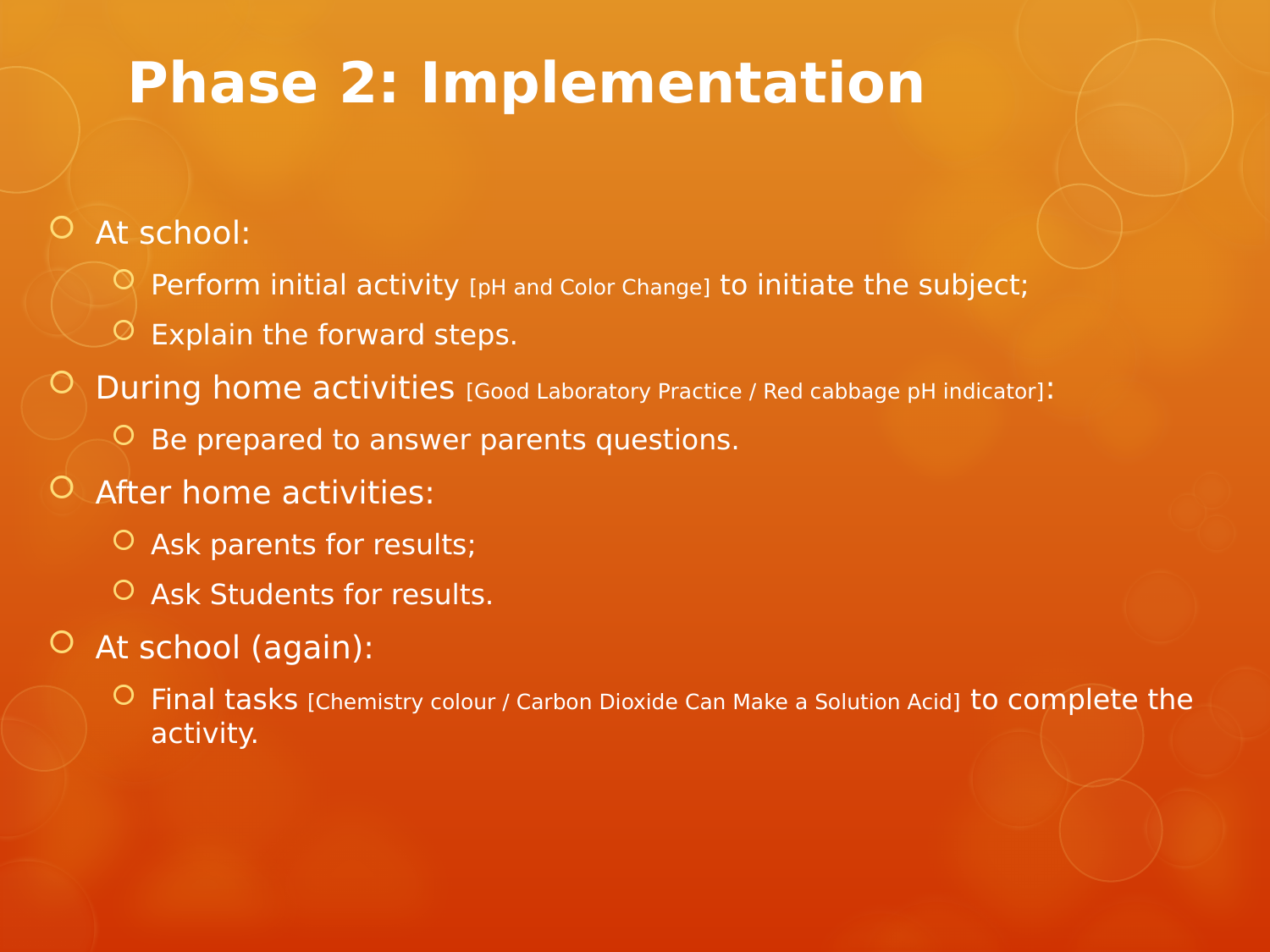

# Phase 2: Implementation
At school:
Perform initial activity [pH and Color Change] to initiate the subject;
Explain the forward steps.
During home activities [Good Laboratory Practice / Red cabbage pH indicator]:
Be prepared to answer parents questions.
After home activities:
Ask parents for results;
Ask Students for results.
At school (again):
Final tasks [Chemistry colour / Carbon Dioxide Can Make a Solution Acid] to complete the activity.